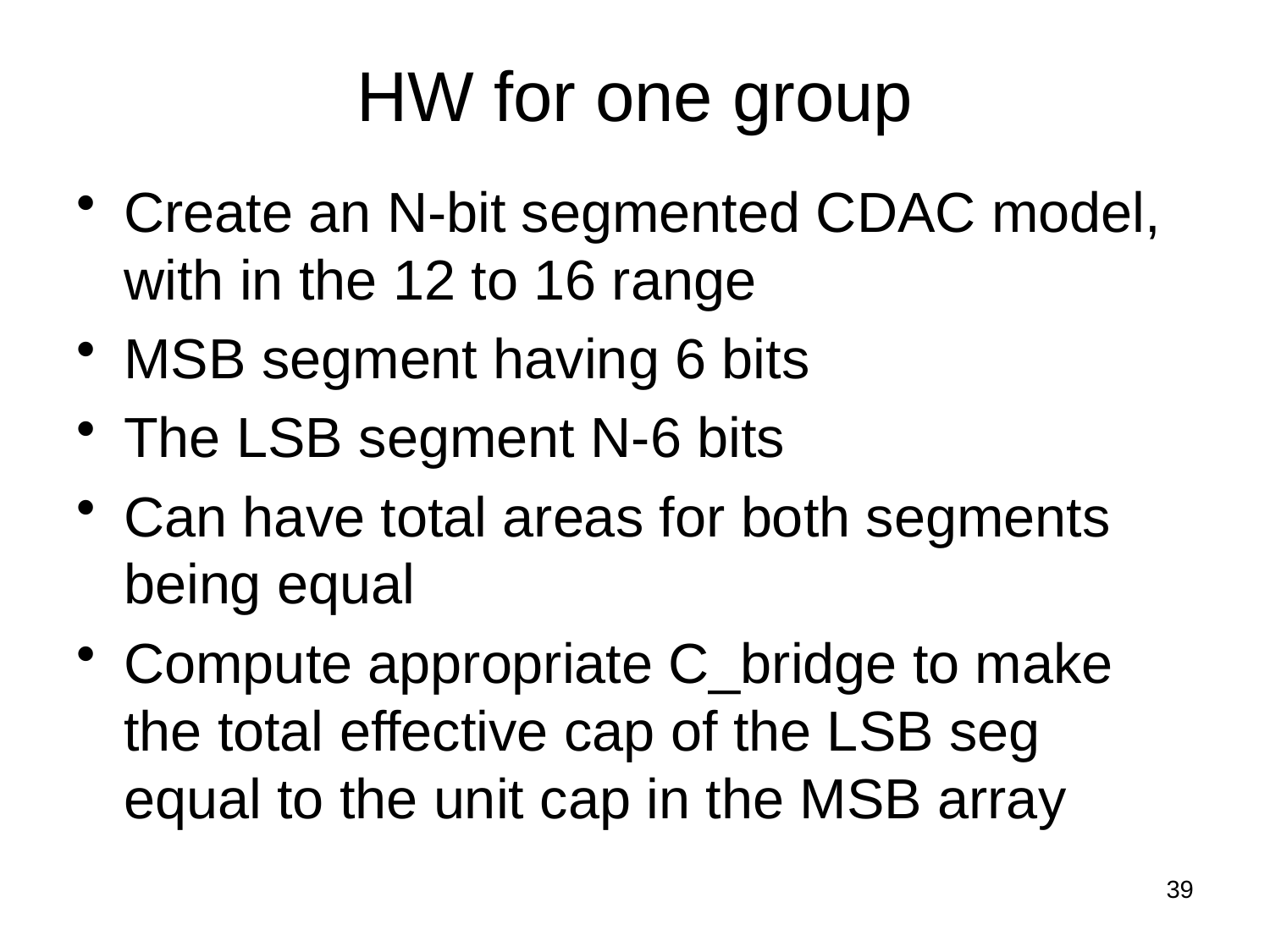

# HW for one group
Create an N-bit segmented CDAC model, with in the 12 to 16 range
MSB segment having 6 bits
The LSB segment N-6 bits
Can have total areas for both segments being equal
Compute appropriate C_bridge to make the total effective cap of the LSB seg equal to the unit cap in the MSB array
39